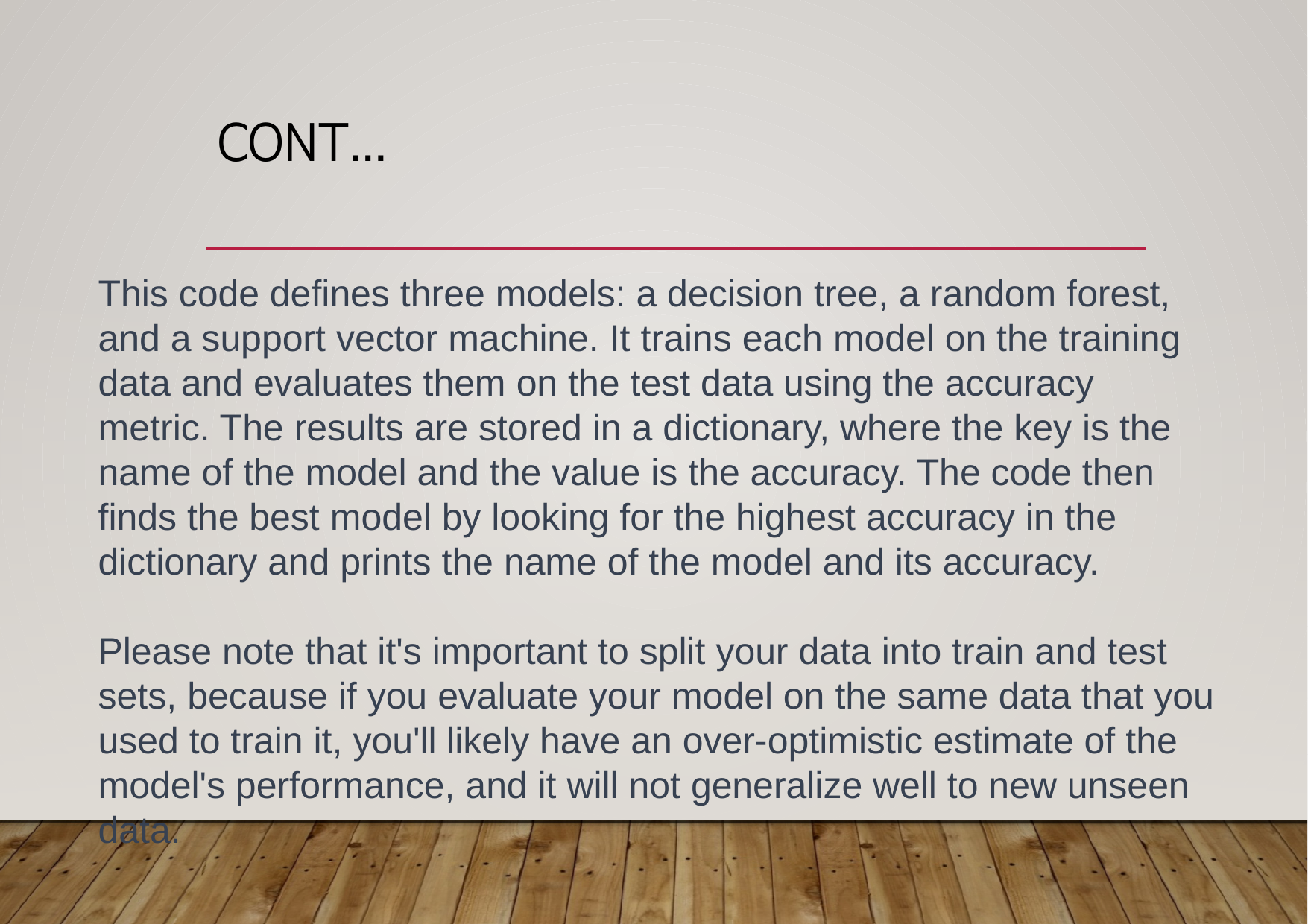

# Cont…
This code defines three models: a decision tree, a random forest, and a support vector machine. It trains each model on the training data and evaluates them on the test data using the accuracy metric. The results are stored in a dictionary, where the key is the name of the model and the value is the accuracy. The code then finds the best model by looking for the highest accuracy in the dictionary and prints the name of the model and its accuracy.

Please note that it's important to split your data into train and test sets, because if you evaluate your model on the same data that you used to train it, you'll likely have an over-optimistic estimate of the model's performance, and it will not generalize well to new unseen data.